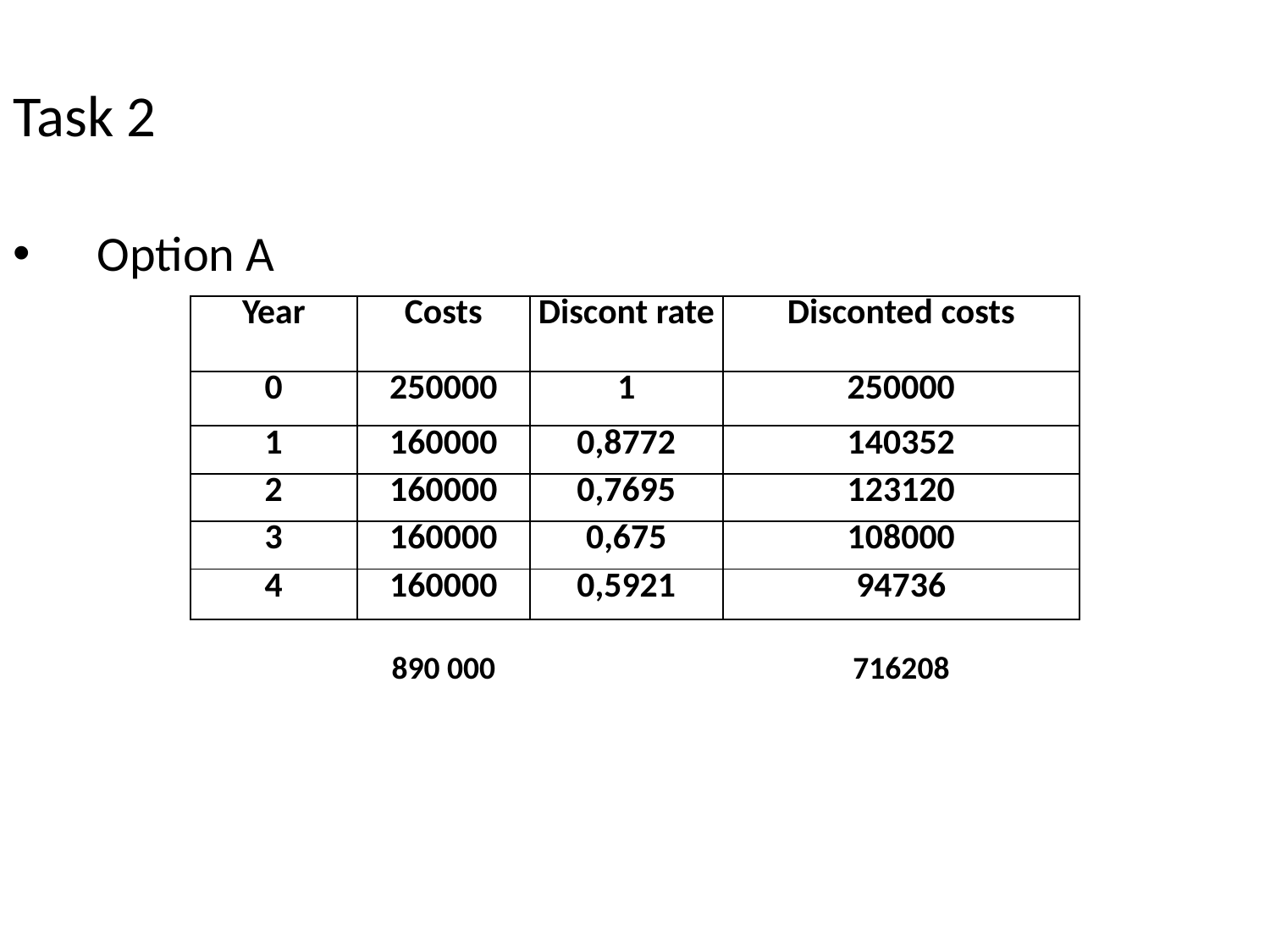

Task 2
Option A
| Year | Costs | Discont rate | Disconted costs |
| --- | --- | --- | --- |
| 0 | 250000 | 1 | 250000 |
| 1 | 160000 | 0,8772 | 140352 |
| 2 | 160000 | 0,7695 | 123120 |
| 3 | 160000 | 0,675 | 108000 |
| 4 | 160000 | 0,5921 | 94736 |
|  | 890 000 |  | 716208 |